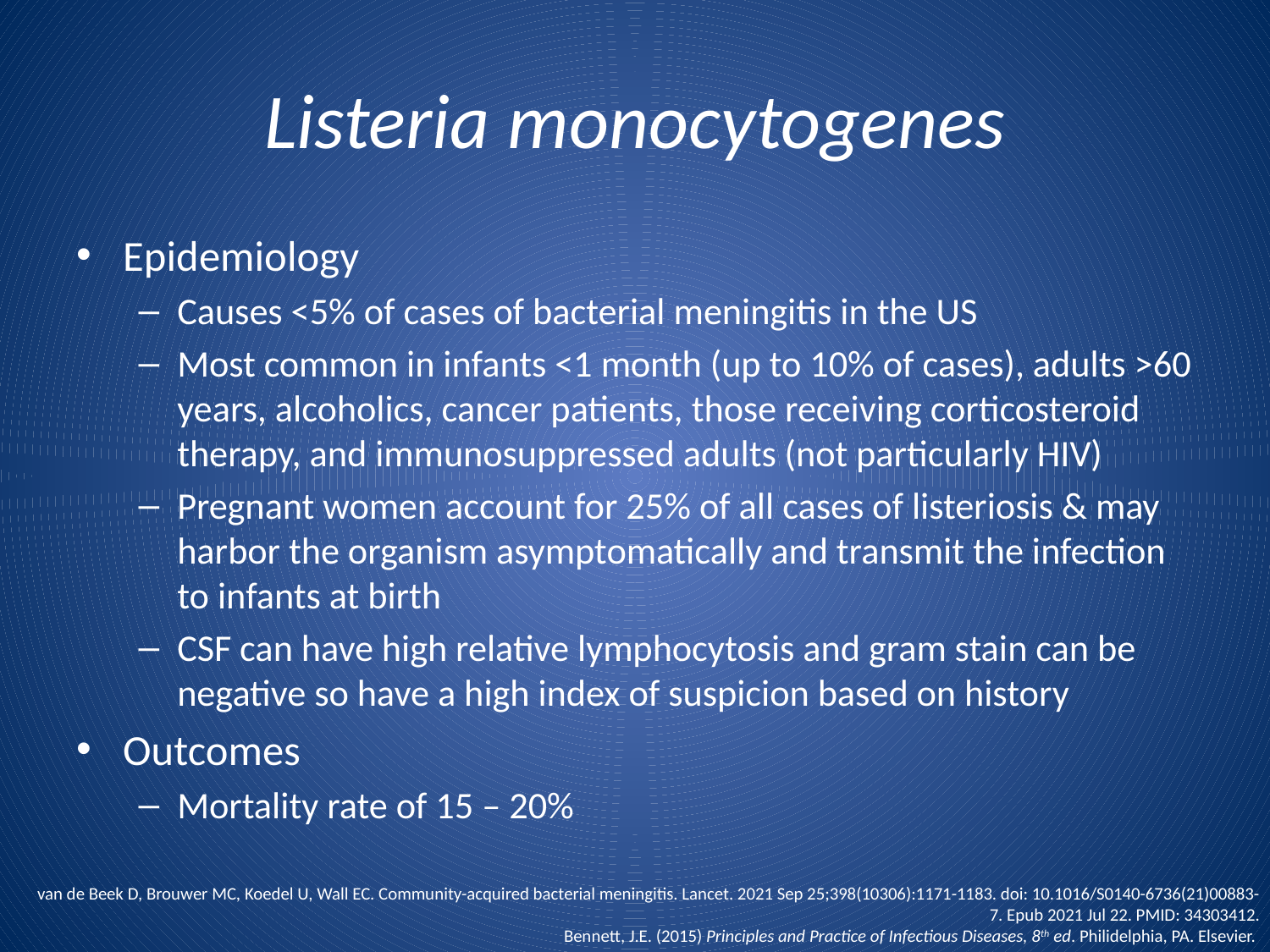

# Listeria monocytogenes
Epidemiology
Causes <5% of cases of bacterial meningitis in the US
Most common in infants <1 month (up to 10% of cases), adults >60 years, alcoholics, cancer patients, those receiving corticosteroid therapy, and immunosuppressed adults (not particularly HIV)
Pregnant women account for 25% of all cases of listeriosis & may harbor the organism asymptomatically and transmit the infection to infants at birth
CSF can have high relative lymphocytosis and gram stain can be negative so have a high index of suspicion based on history
Outcomes
Mortality rate of 15 – 20%
van de Beek D, Brouwer MC, Koedel U, Wall EC. Community-acquired bacterial meningitis. Lancet. 2021 Sep 25;398(10306):1171-1183. doi: 10.1016/S0140-6736(21)00883-7. Epub 2021 Jul 22. PMID: 34303412.
Bennett, J.E. (2015) Principles and Practice of Infectious Diseases, 8th ed. Philidelphia, PA. Elsevier.